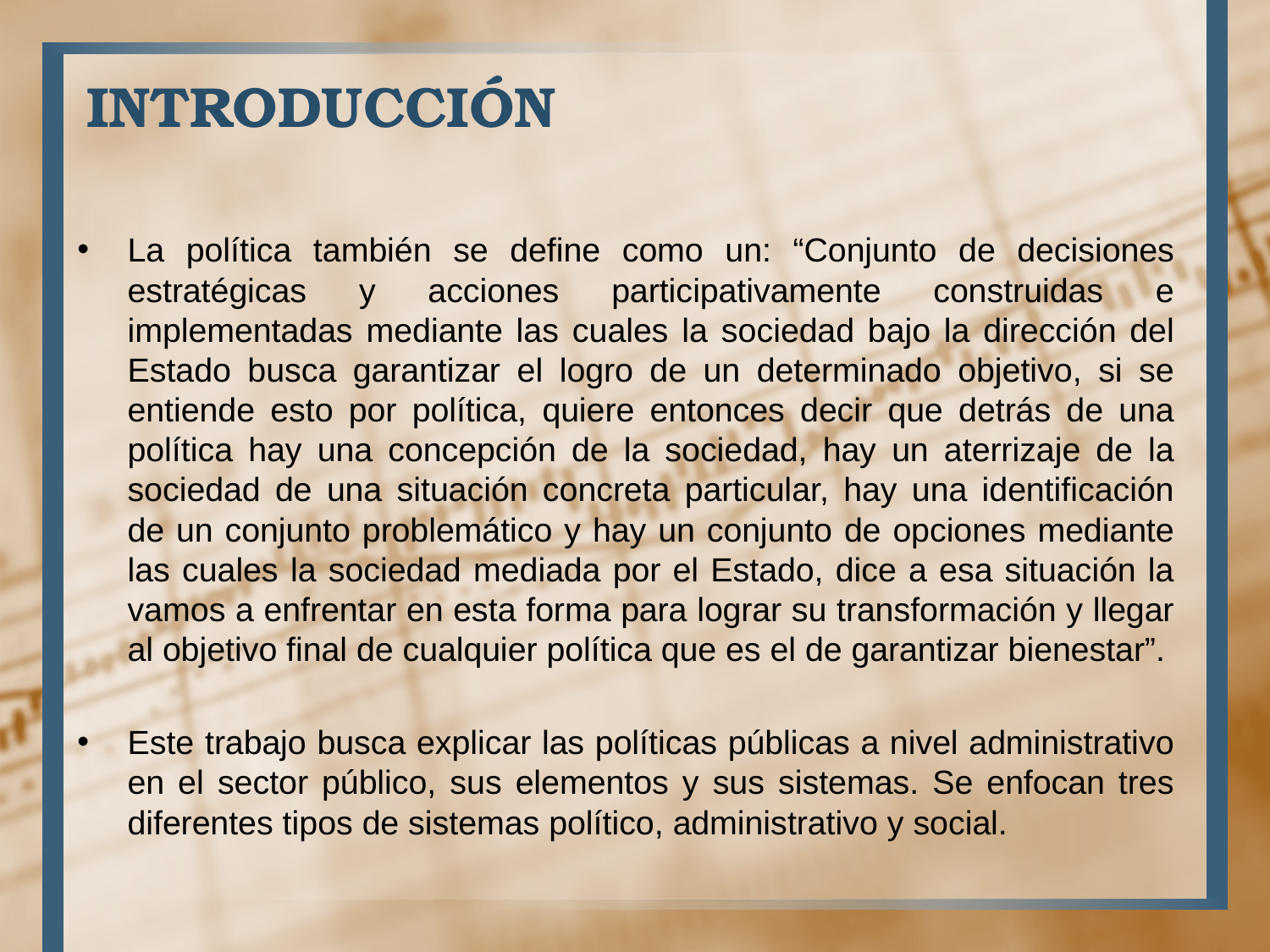

# INTRODUCCIÓN

La política también se define como un: “Conjunto de decisiones estratégicas y acciones participativamente construidas e implementadas mediante las cuales la sociedad bajo la dirección del Estado busca garantizar el logro de un determinado objetivo, si se entiende esto por política, quiere entonces decir que detrás de una política hay una concepción de la sociedad, hay un aterrizaje de la sociedad de una situación concreta particular, hay una identificación de un conjunto problemático y hay un conjunto de opciones mediante las cuales la sociedad mediada por el Estado, dice a esa situación la vamos a enfrentar en esta forma para lograr su transformación y llegar al objetivo final de cualquier política que es el de garantizar bienestar”.

Este trabajo busca explicar las políticas públicas a nivel administrativo en el sector público, sus elementos y sus sistemas. Se enfocan tres diferentes tipos de sistemas político, administrativo y social.